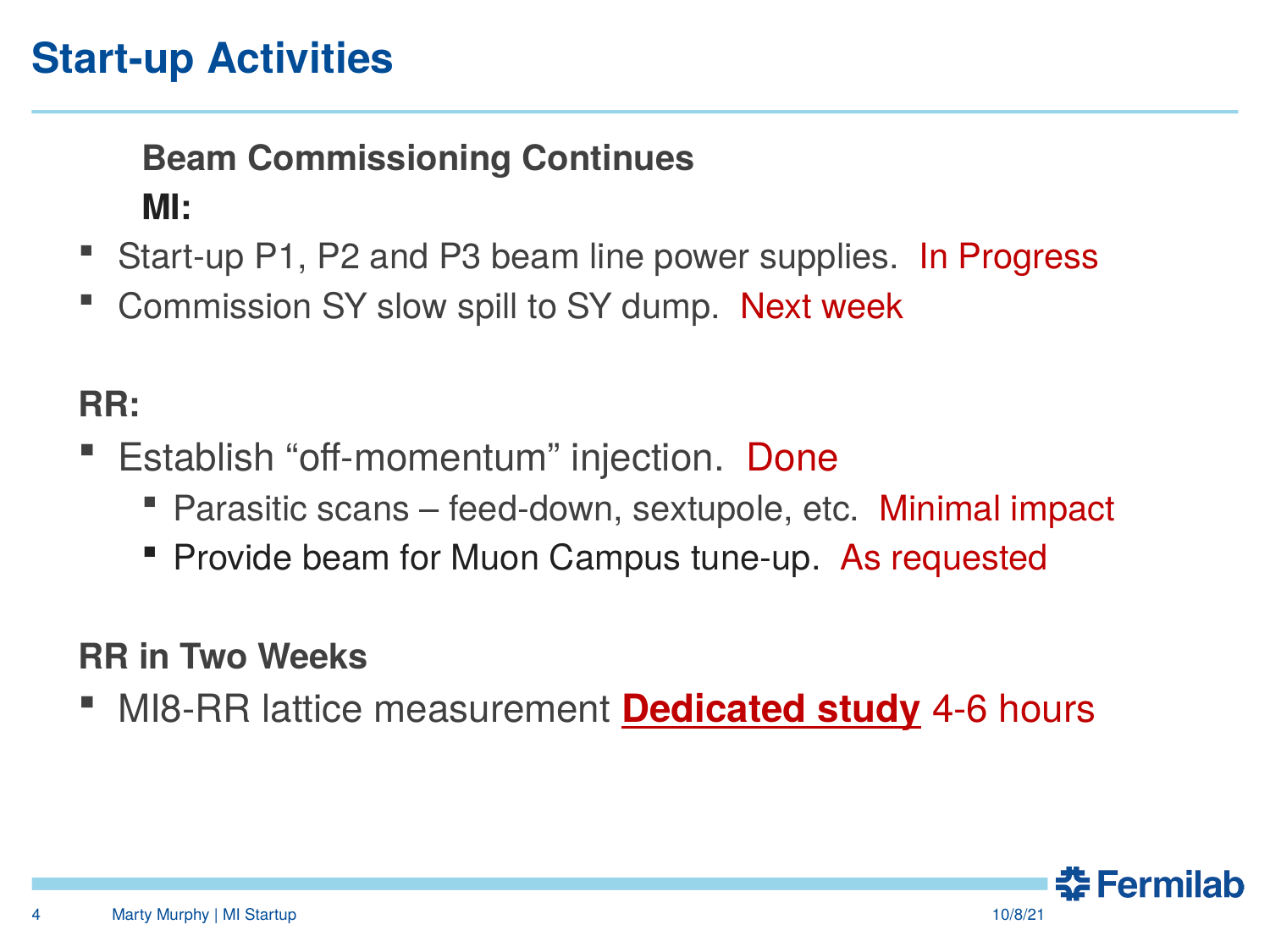

# Start-up Activities

	Beam Commissioning Continues
	MI:
Start-up P1, P2 and P3 beam line power supplies.  In Progress
Commission SY slow spill to SY dump.  Next week

RR:
Establish “off-momentum” injection.  Done
Parasitic scans – feed-down, sextupole, etc.  Minimal impact
Provide beam for Muon Campus tune-up.  As requested

RR in Two Weeks
MI8-RR lattice measurement Dedicated study 4-6 hours

4
Marty Murphy | MI Startup
10/8/21